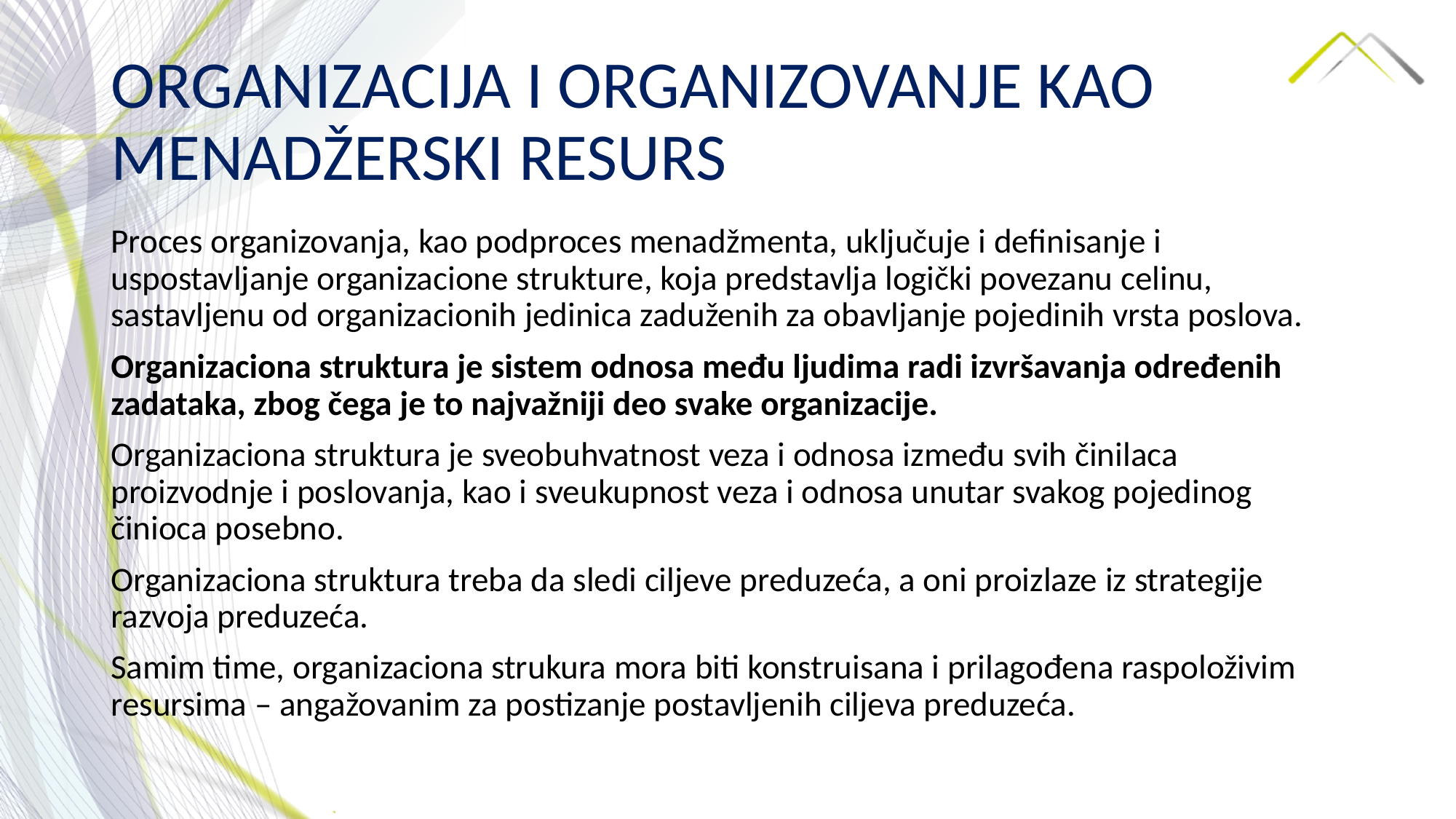

# ORGANIZACIJA I ORGANIZOVANJE KAO MENADŽERSKI RESURS
Proces organizovanja, kao podproces menadžmenta, uključuje i definisanje i uspostavljanje organizacione strukture, koja predstavlja logički povezanu celinu, sastavljenu od organizacionih jedinica zaduženih za obavljanje pojedinih vrsta poslova.
Organizaciona struktura je sistem odnosa među ljudima radi izvršavanja određenih zadataka, zbog čega je to najvažniji deo svake organizacije.
Organizaciona struktura je sveobuhvatnost veza i odnosa između svih činilaca proizvodnje i poslovanja, kao i sveukupnost veza i odnosa unutar svakog pojedinog činioca posebno.
Organizaciona struktura treba da sledi ciljeve preduzeća, a oni proizlaze iz strategije razvoja preduzeća.
Samim time, organizaciona strukura mora biti konstruisana i prilagođena raspoloživim resursima – angažovanim za postizanje postavljenih ciljeva preduzeća.